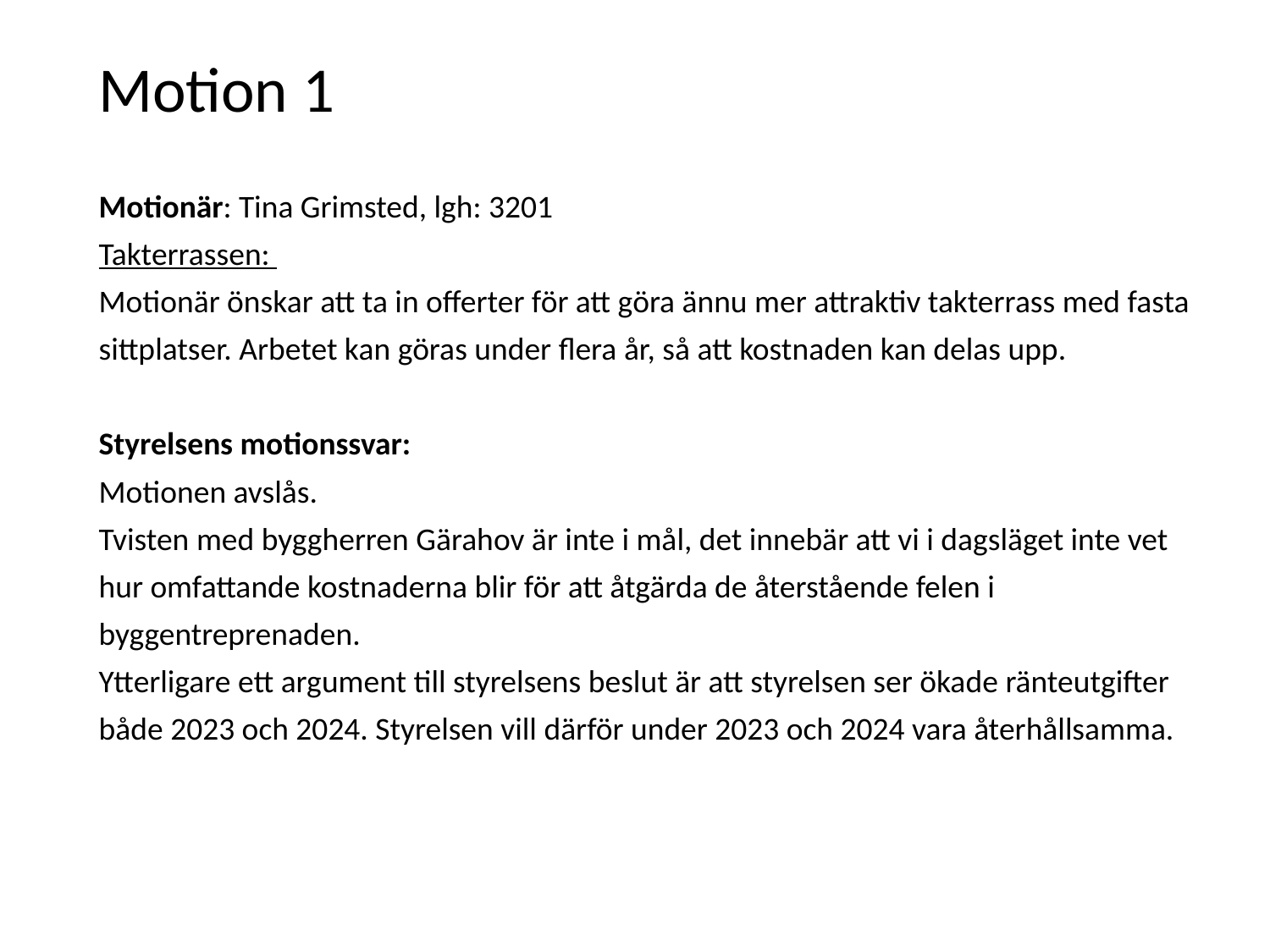

Motion 1
Motionär: Tina Grimsted, lgh: 3201
Takterrassen:
Motionär önskar att ta in offerter för att göra ännu mer attraktiv takterrass med fasta
sittplatser. Arbetet kan göras under flera år, så att kostnaden kan delas upp.

Styrelsens motionssvar:
Motionen avslås.
Tvisten med byggherren Gärahov är inte i mål, det innebär att vi i dagsläget inte vet
hur omfattande kostnaderna blir för att åtgärda de återstående felen i
byggentreprenaden.
Ytterligare ett argument till styrelsens beslut är att styrelsen ser ökade ränteutgifter
både 2023 och 2024. Styrelsen vill därför under 2023 och 2024 vara återhållsamma.